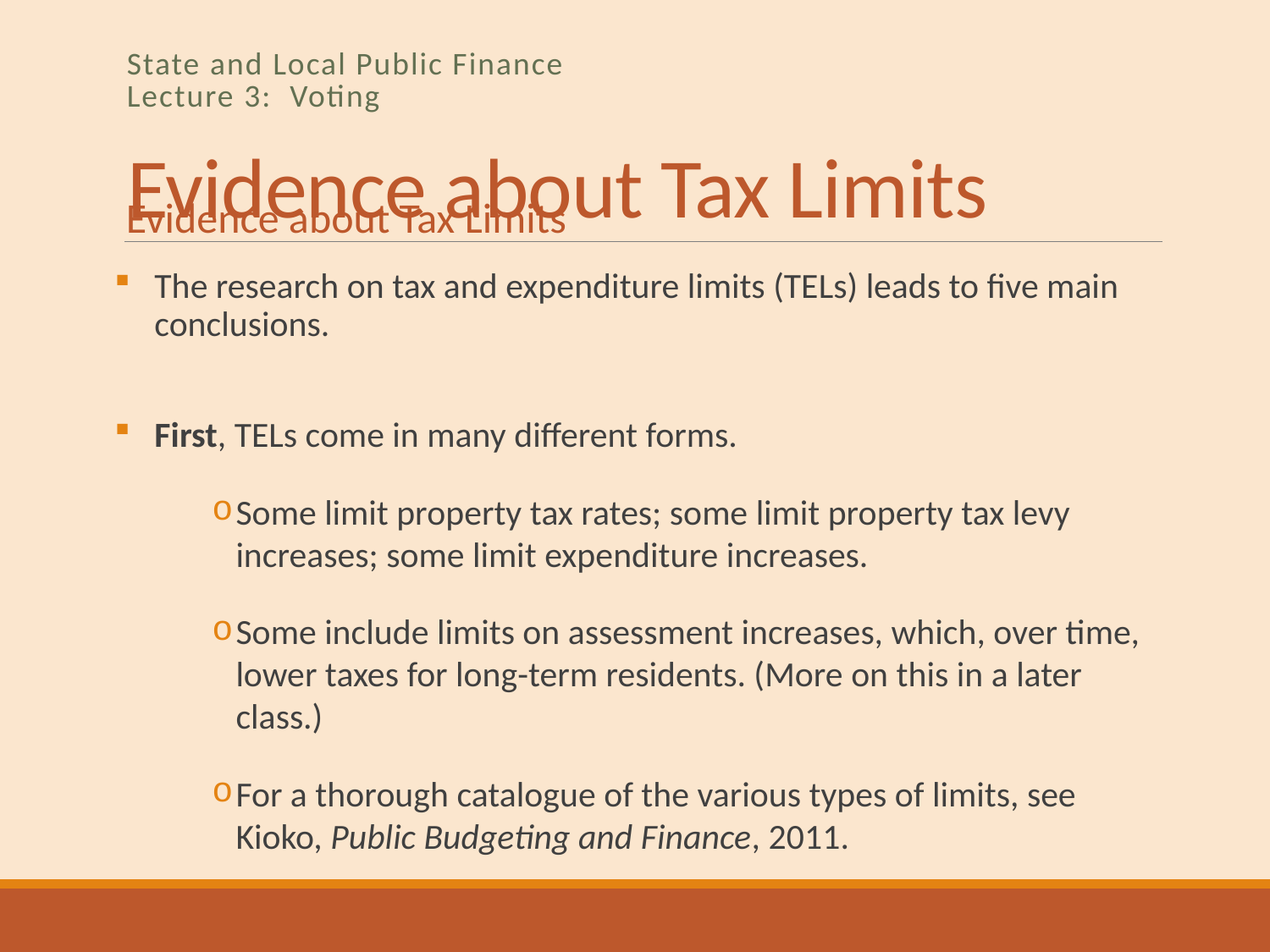

# Evidence about Tax Limits
State and Local Public Finance
Lecture 3:  Voting
Evidence about Tax Limits

The research on tax and expenditure limits (TELs) leads to five main conclusions.

First, TELs come in many different forms.

Some limit property tax rates; some limit property tax levy increases; some limit expenditure increases.
Some include limits on assessment increases, which, over time, lower taxes for long-term residents. (More on this in a later class.)
For a thorough catalogue of the various types of limits, see Kioko, Public Budgeting and Finance, 2011.